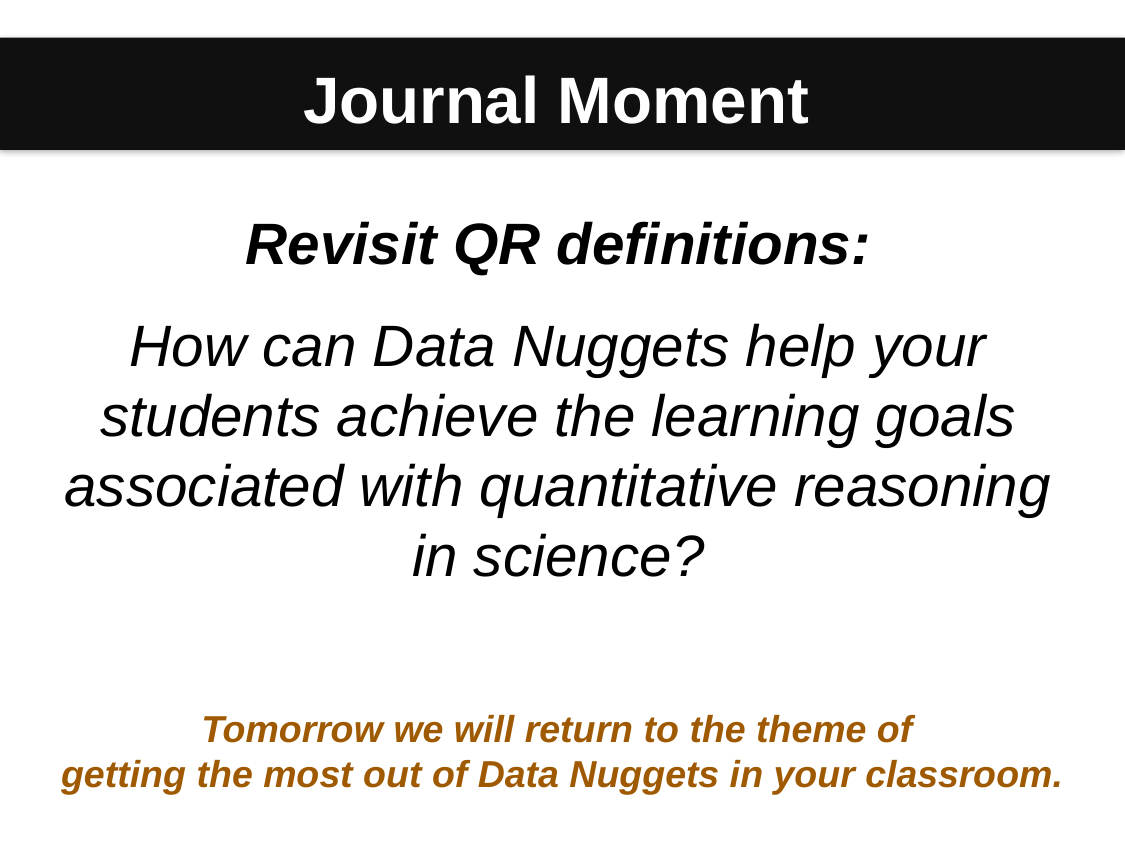

Journal Moment
_
Revisit QR definitions:
How can Data Nuggets help your students achieve the learning goals associated with quantitative reasoning in science?
Tomorrow we will return to the theme of
getting the most out of Data Nuggets in your classroom.